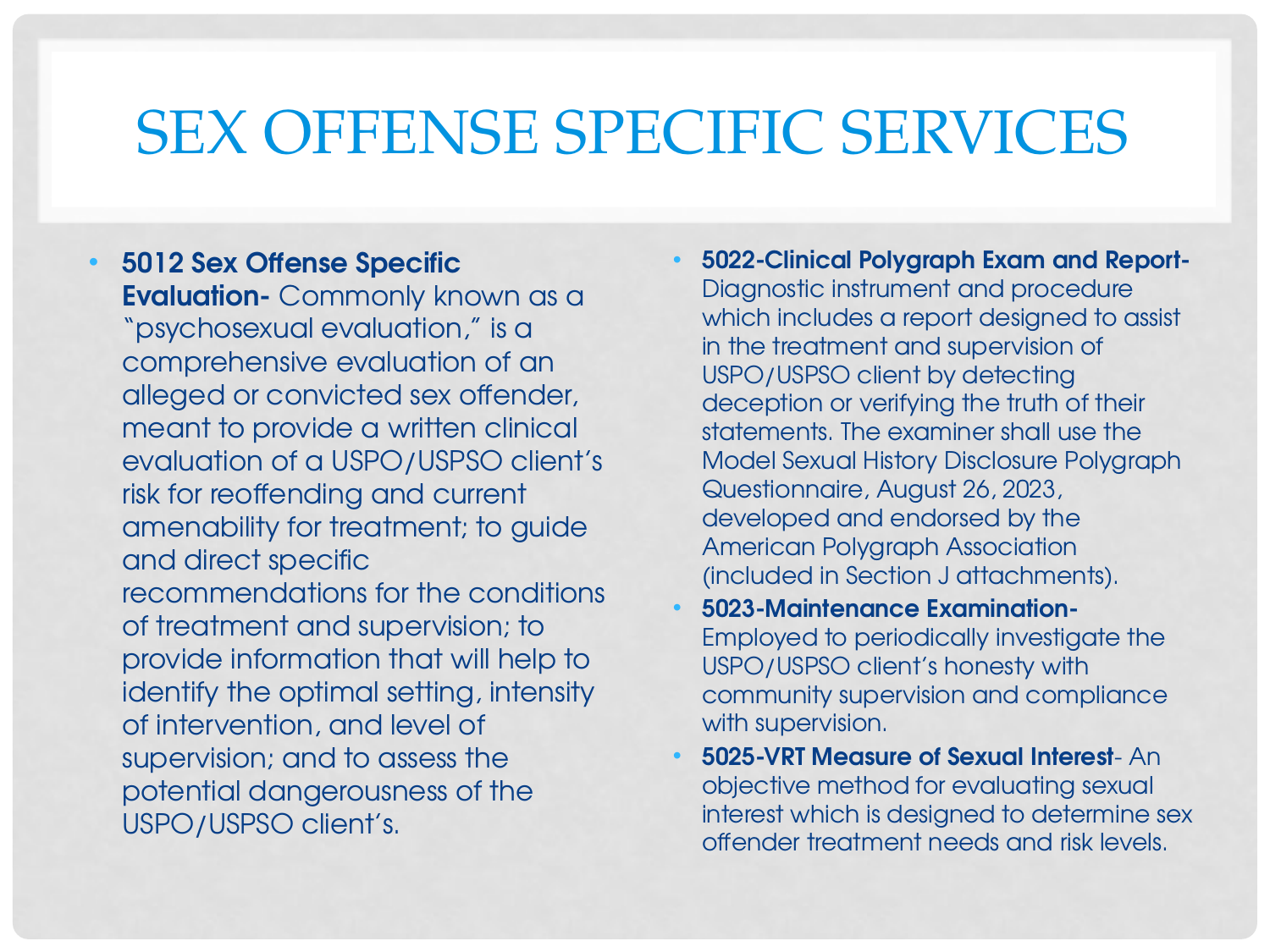

# Sex offense specific services
5022-Clinical Polygraph Exam and Report- Diagnostic instrument and procedure which includes a report designed to assist in the treatment and supervision of USPO/USPSO client by detecting deception or verifying the truth of their statements. The examiner shall use the Model Sexual History Disclosure Polygraph Questionnaire, August 26, 2023, developed and endorsed by the American Polygraph Association (included in Section J attachments).
5023-Maintenance Examination-Employed to periodically investigate the USPO/USPSO client’s honesty with community supervision and compliance with supervision.
5025-VRT Measure of Sexual Interest- An objective method for evaluating sexual interest which is designed to determine sex offender treatment needs and risk levels.

5012 Sex Offense Specific Evaluation- Commonly known as a “psychosexual evaluation,” is a comprehensive evaluation of an alleged or convicted sex offender, meant to provide a written clinical evaluation of a USPO/USPSO client’s risk for reoffending and current amenability for treatment; to guide and direct specific recommendations for the conditions of treatment and supervision; to provide information that will help to identify the optimal setting, intensity of intervention, and level of supervision; and to assess the potential dangerousness of the USPO/USPSO client’s.